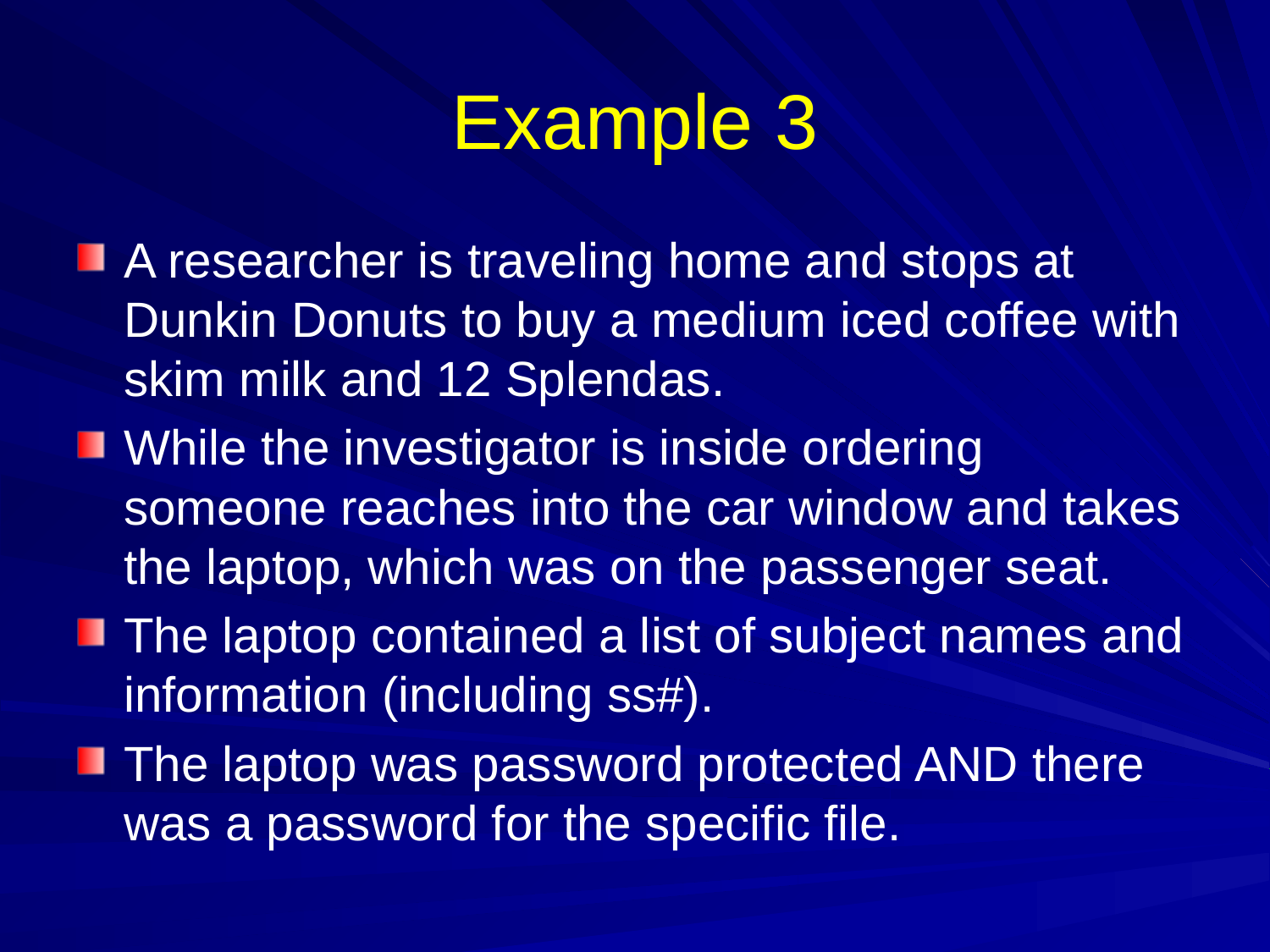

# Example 3
A researcher is traveling home and stops at Dunkin Donuts to buy a medium iced coffee with skim milk and 12 Splendas.
While the investigator is inside ordering someone reaches into the car window and takes the laptop, which was on the passenger seat.
The laptop contained a list of subject names and information (including ss#).
The laptop was password protected AND there was a password for the specific file.